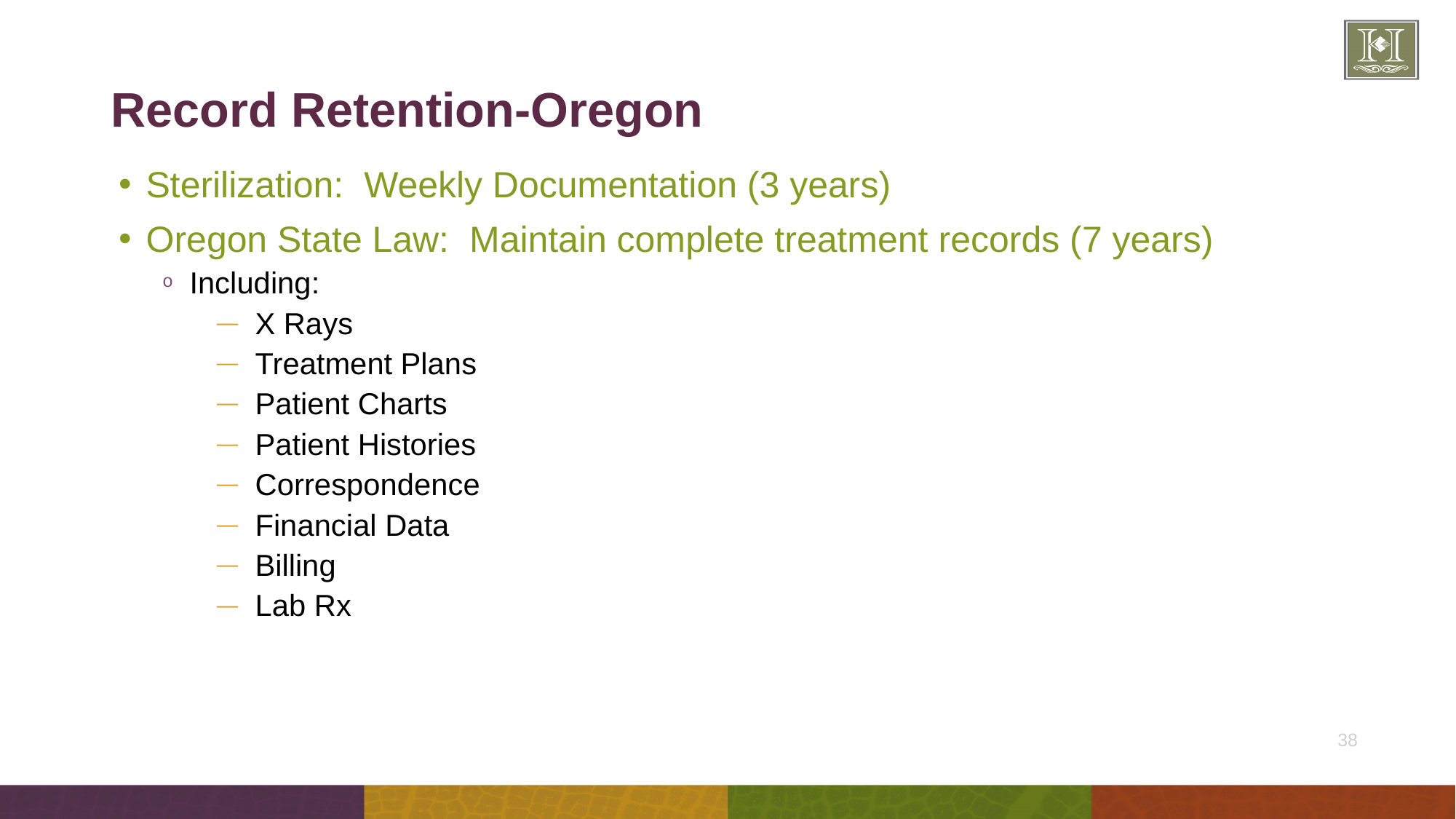

# Record Retention-Oregon
Sterilization:  Weekly Documentation (3 years)
Oregon State Law:  Maintain complete treatment records (7 years)
Including:
X Rays
Treatment Plans
Patient Charts
Patient Histories
Correspondence
Financial Data
Billing
Lab Rx